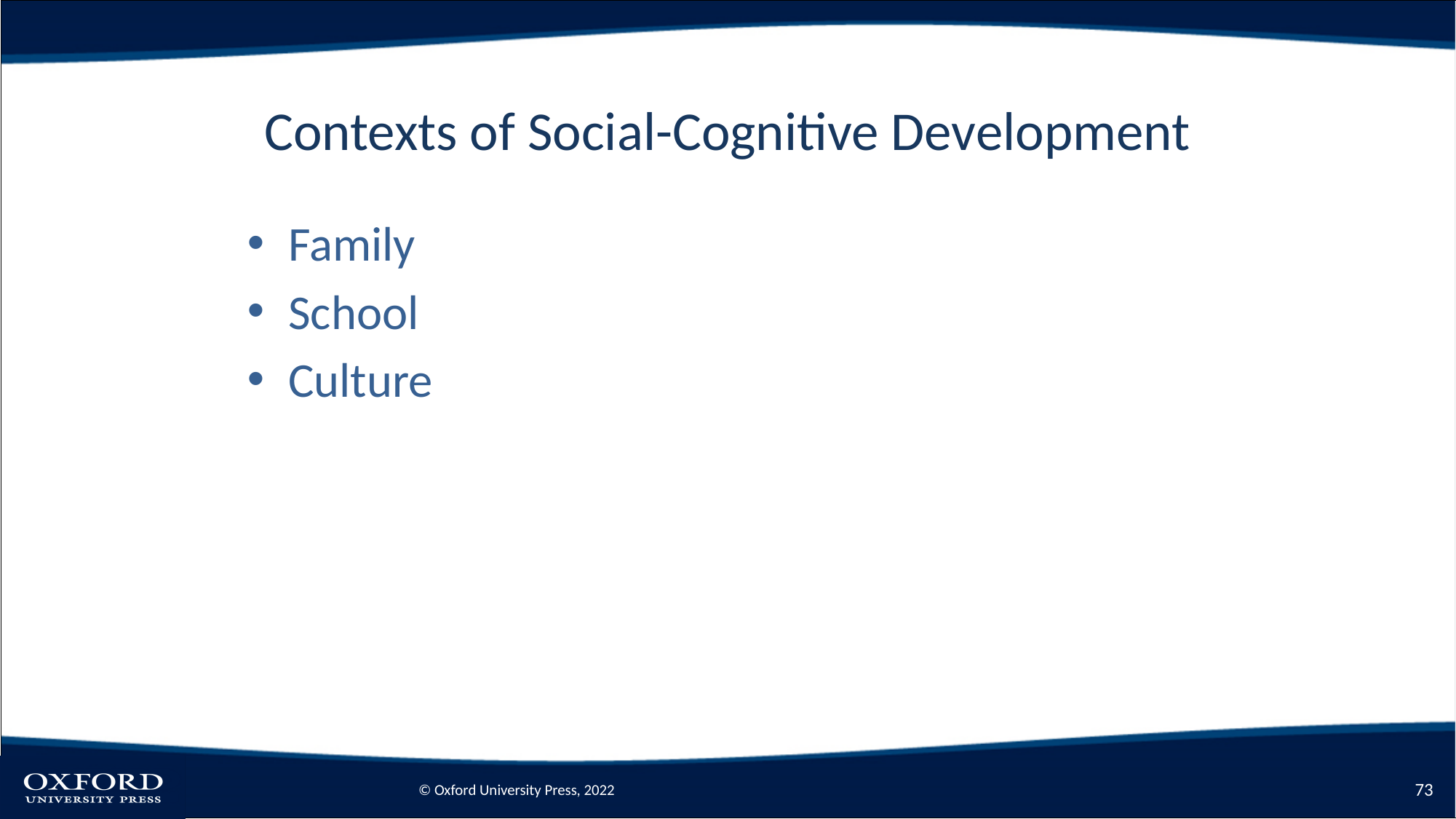

# Contexts of Social-Cognitive Development
Family
School
Culture